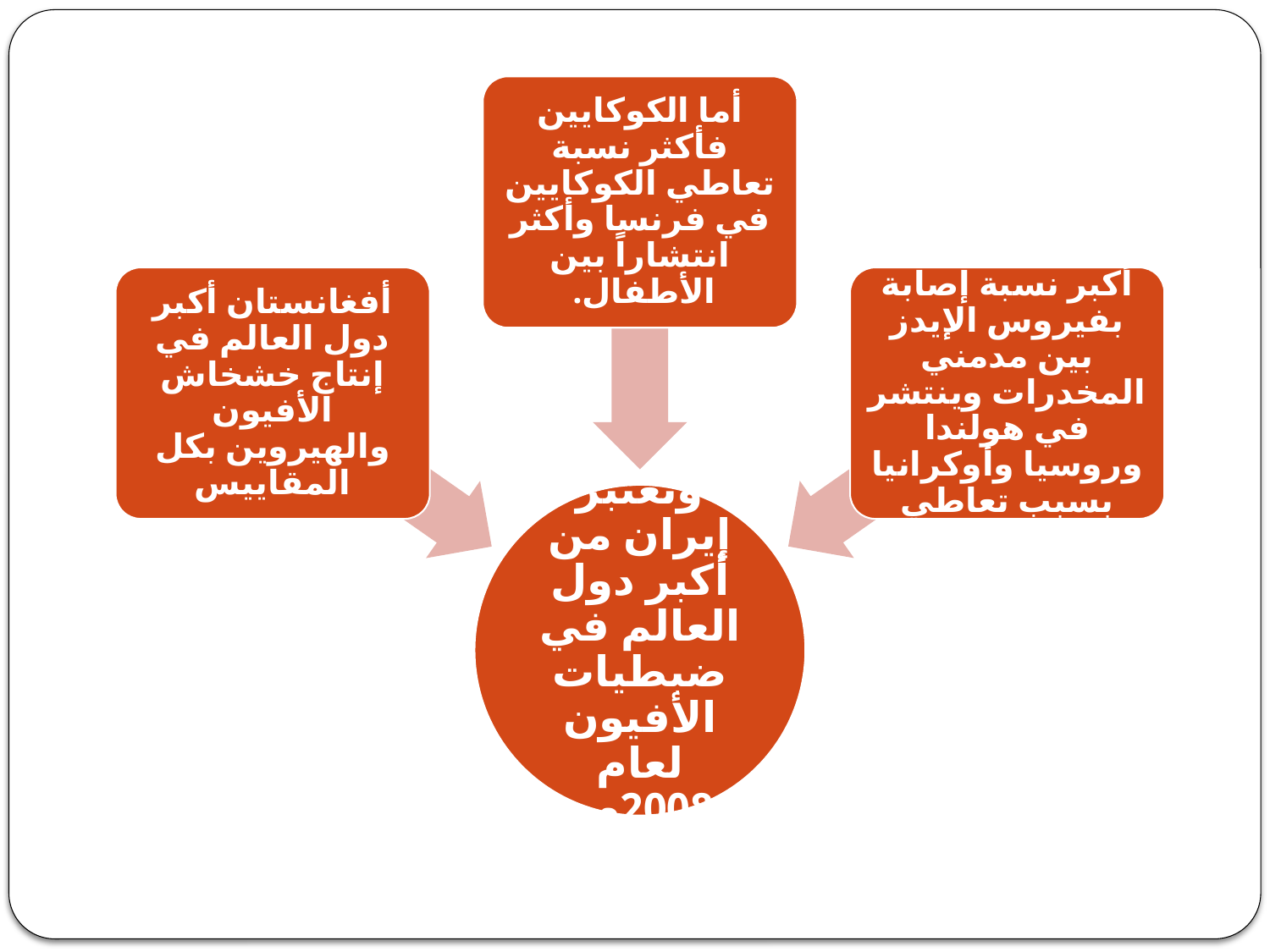

أما الكوكايين فأكثر نسبة تعاطي الكوكايين في فرنسا وأكثر انتشاراً بين الأطفال.
أفغانستان أكبر دول العالم في إنتاج خشخاش الأفيون والهيروين بكل المقاييس
أما الهيروين فهو أكبر نسبة إصابة بفيروس الإيدز بين مدمني المخدرات وينتشر في هولندا وروسيا وأوكرانيا بسبب تعاطي الهيروين بالحقن.

وتعتبر إيران من أكبر دول العالم في ضبطيات الأفيون لعام 2008م.